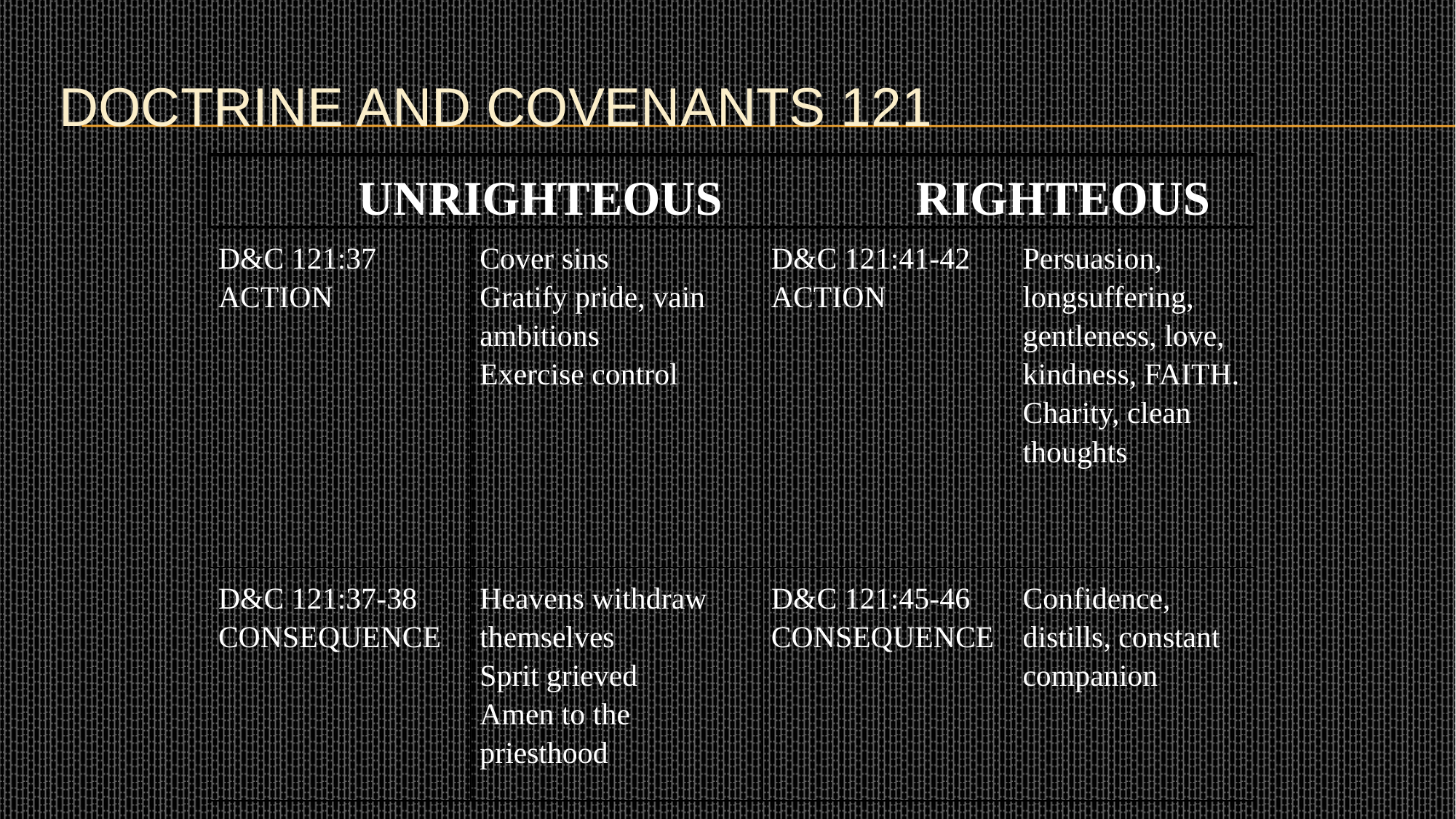

# Doctrine and Covenants 121
| Unrighteous |  | Righteous |  |
| --- | --- | --- | --- |
| D&C 121:37 ACTION | Cover sins Gratify pride, vain ambitions Exercise control | D&C 121:41-42 ACTION | Persuasion, longsuffering, gentleness, love, kindness, FAITH. Charity, clean thoughts |
| D&C 121:37-38 CONSEQUENCE | Heavens withdraw themselves Sprit grieved Amen to the priesthood | D&C 121:45-46 CONSEQUENCE | Confidence, distills, constant companion |